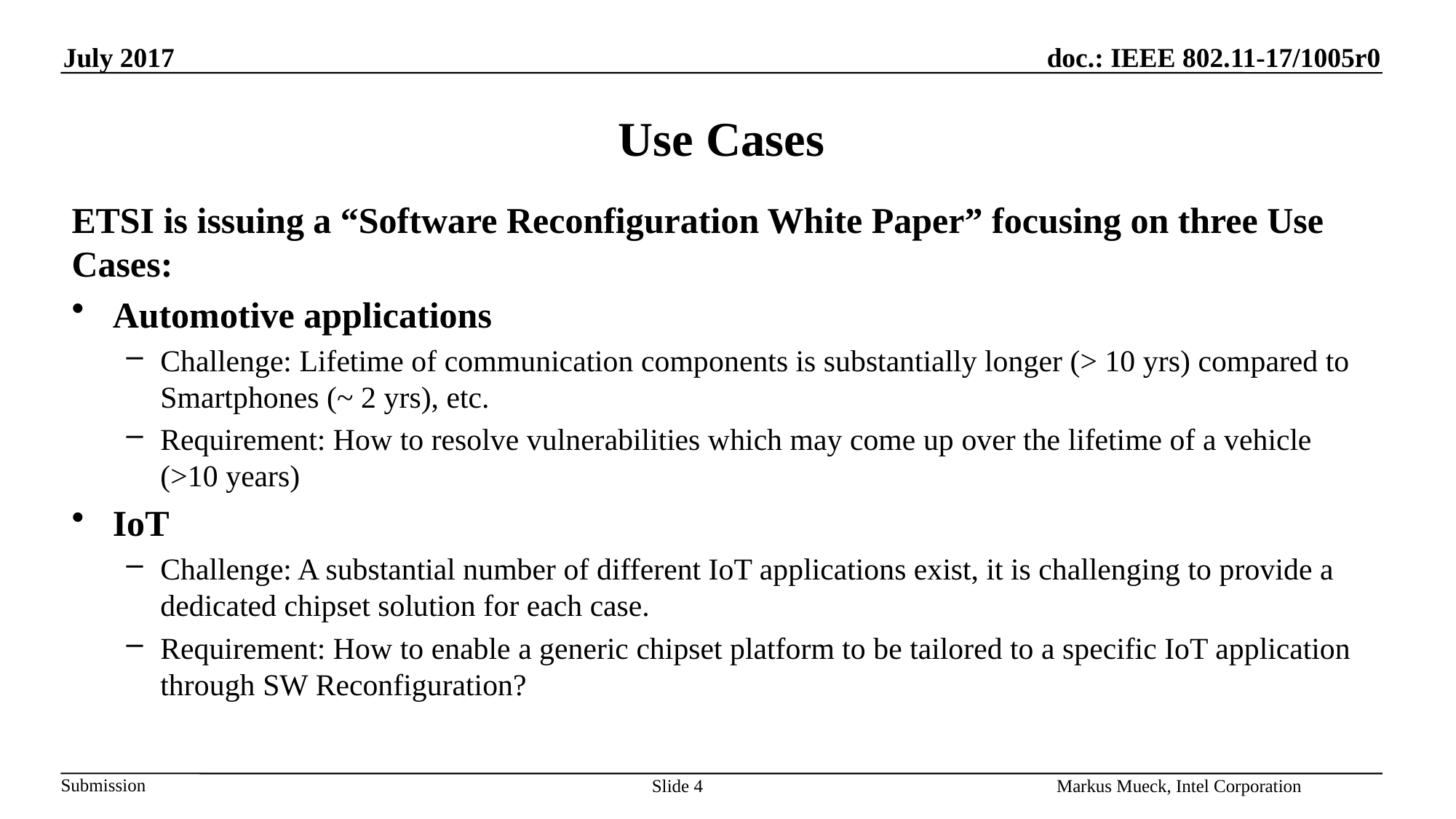

# Use Cases
ETSI is issuing a “Software Reconfiguration White Paper” focusing on three Use Cases:
Automotive applications
Challenge: Lifetime of communication components is substantially longer (> 10 yrs) compared to Smartphones (~ 2 yrs), etc.
Requirement: How to resolve vulnerabilities which may come up over the lifetime of a vehicle (>10 years)
IoT
Challenge: A substantial number of different IoT applications exist, it is challenging to provide a dedicated chipset solution for each case.
Requirement: How to enable a generic chipset platform to be tailored to a specific IoT application through SW Reconfiguration?